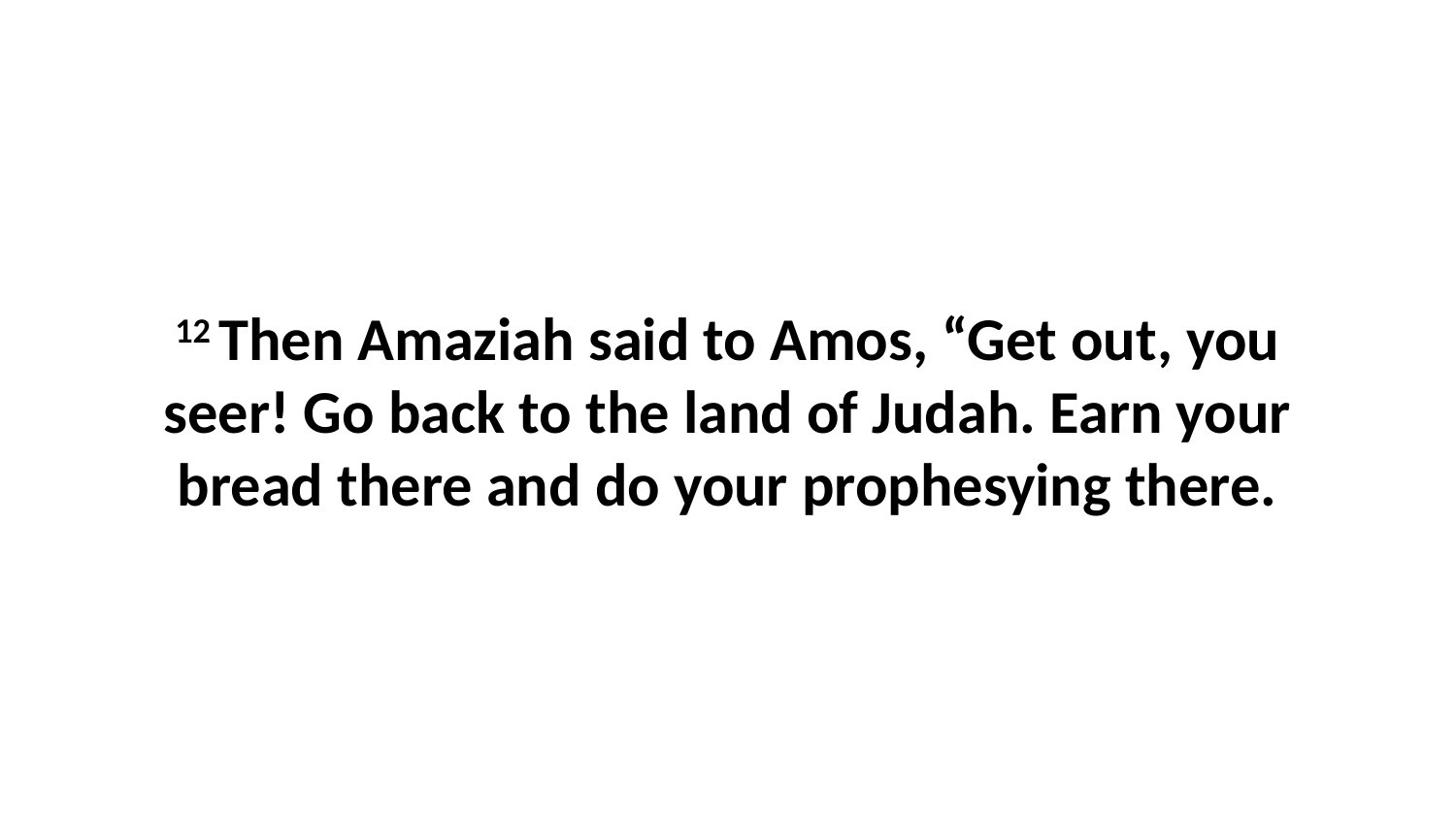

12 Then Amaziah said to Amos, “Get out, you seer! Go back to the land of Judah. Earn your bread there and do your prophesying there.